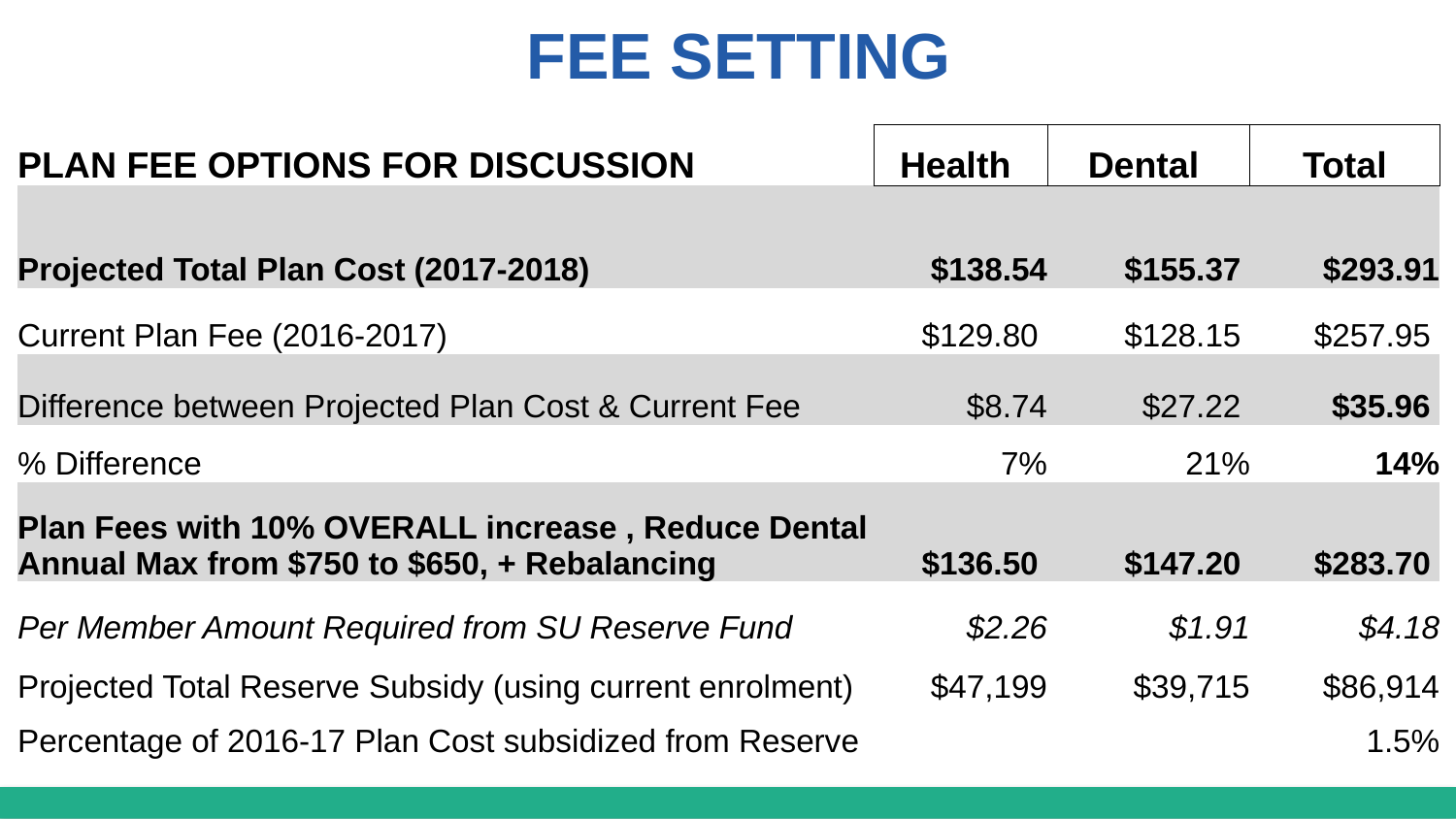

Fee Setting
| PLAN FEE OPTIONS FOR DISCUSSION | Health | Dental | Total |
| --- | --- | --- | --- |
| Projected Total Plan Cost (2017-2018) | $138.54 | $155.37 | $293.91 |
| Current Plan Fee (2016-2017) | $129.80 | $128.15 | $257.95 |
| Difference between Projected Plan Cost & Current Fee | $8.74 | $27.22 | $35.96 |
| % Difference | 7% | 21% | 14% |
| Plan Fees with 10% OVERALL increase , Reduce Dental Annual Max from $750 to $650, + Rebalancing | $136.50 | $147.20 | $283.70 |
| Per Member Amount Required from SU Reserve Fund | $2.26 | $1.91 | $4.18 |
| Projected Total Reserve Subsidy (using current enrolment) | $47,199 | $39,715 | $86,914 |
| Percentage of 2016-17 Plan Cost subsidized from Reserve |  |  | 1.5% |